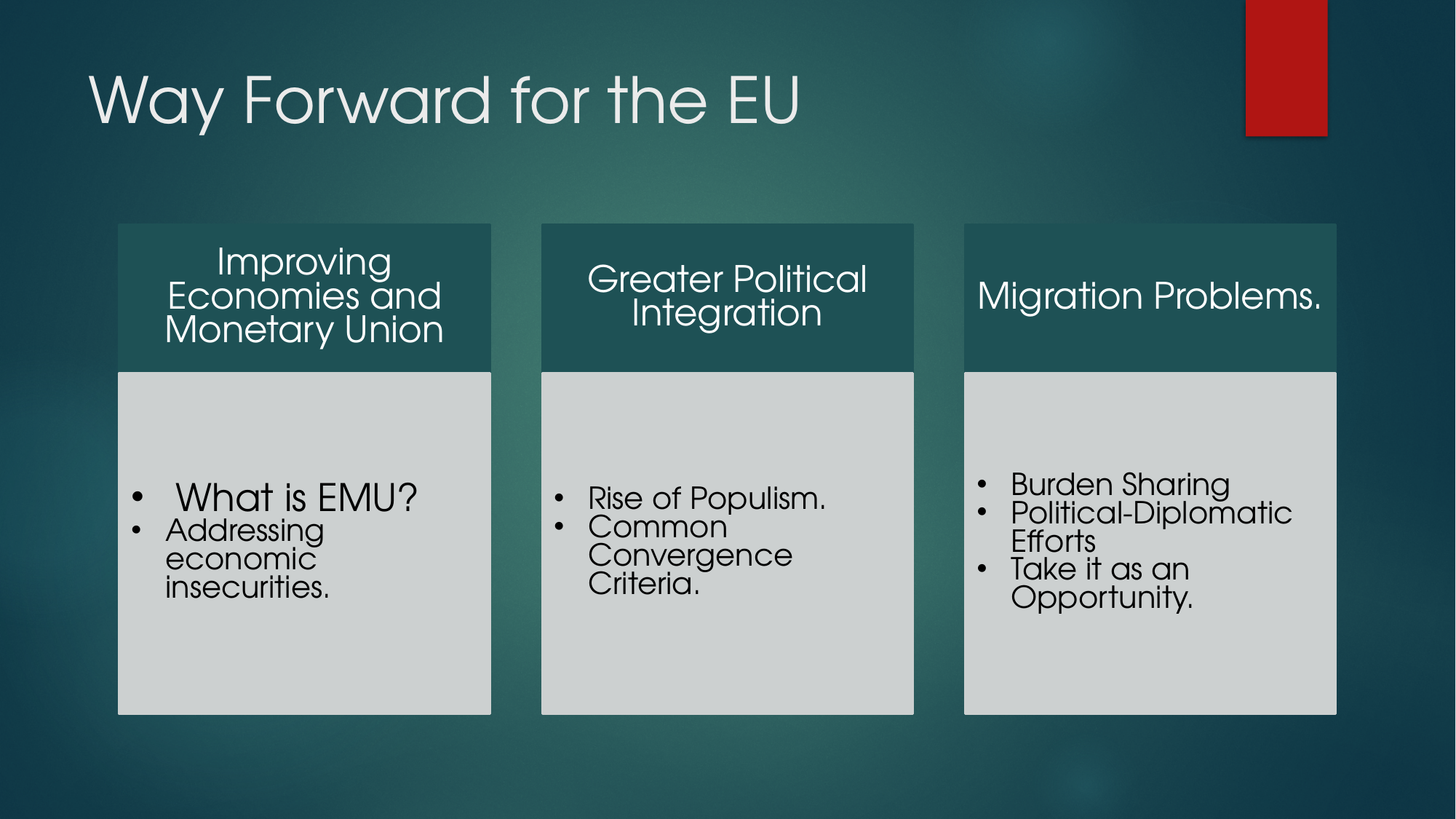

# Way Forward for the EU
Improving Economies and Monetary Union
 What is EMU?
Greater Political Integration
Rise of Populism.
Migration Problems.
Burden Sharing
Addressing economic insecurities.
Common Convergence Criteria.
Political-Diplomatic Efforts
Take it as an Opportunity.